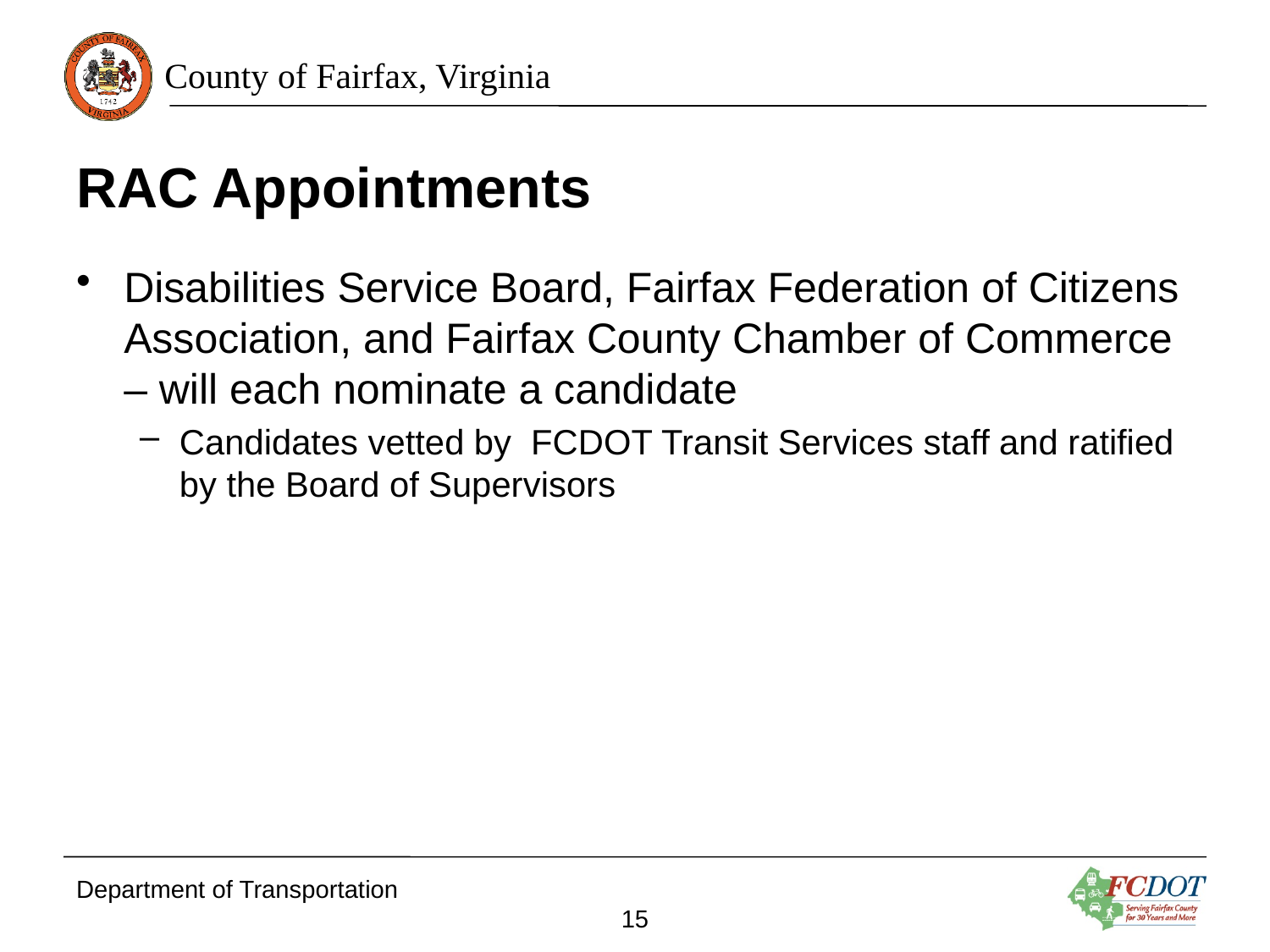

# RAC Appointments
Disabilities Service Board, Fairfax Federation of Citizens Association, and Fairfax County Chamber of Commerce – will each nominate a candidate
Candidates vetted by  FCDOT Transit Services staff and ratified by the Board of Supervisors

Department of Transportation
15